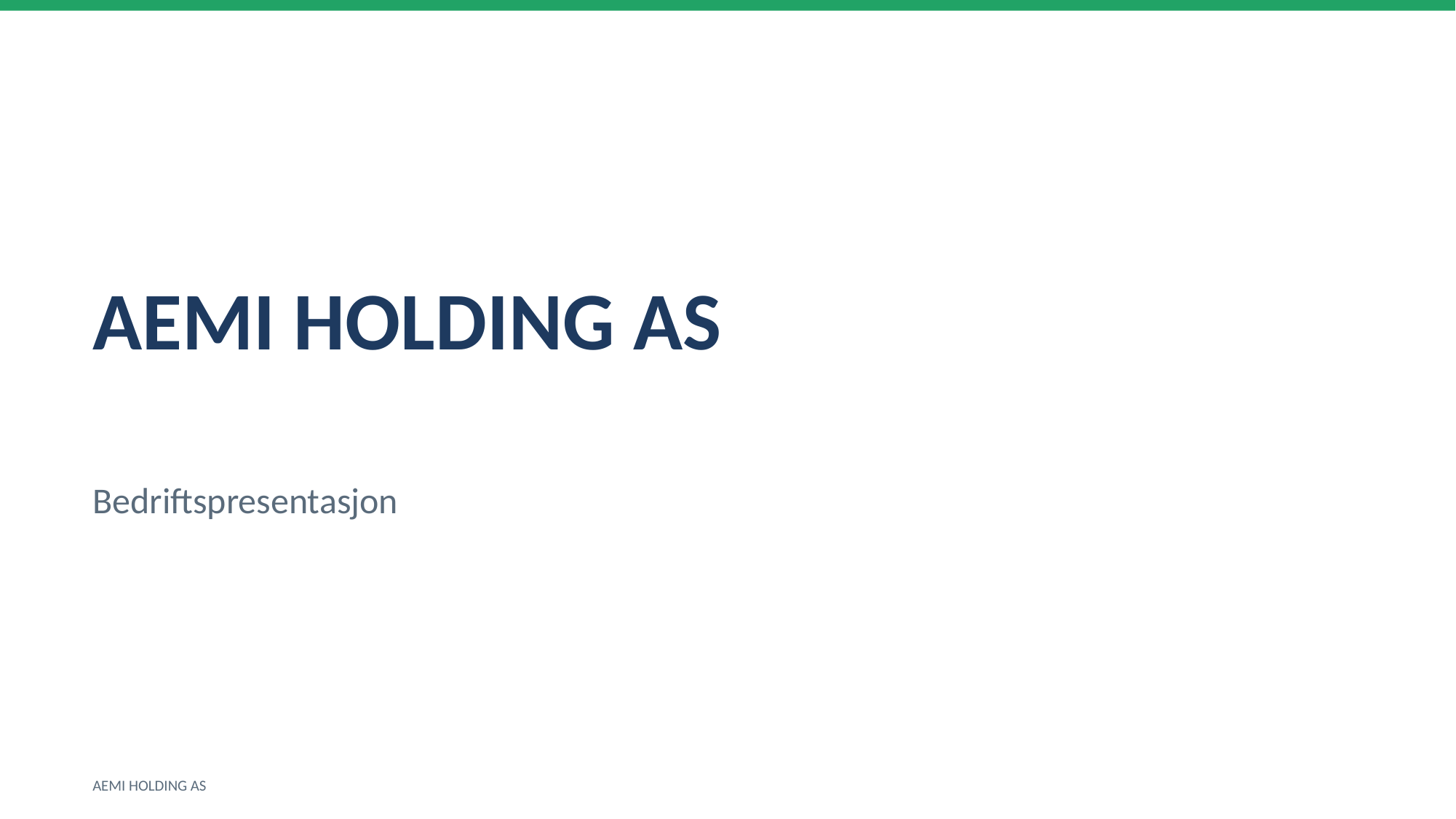

AEMI HOLDING AS
Bedriftspresentasjon
AEMI HOLDING AS